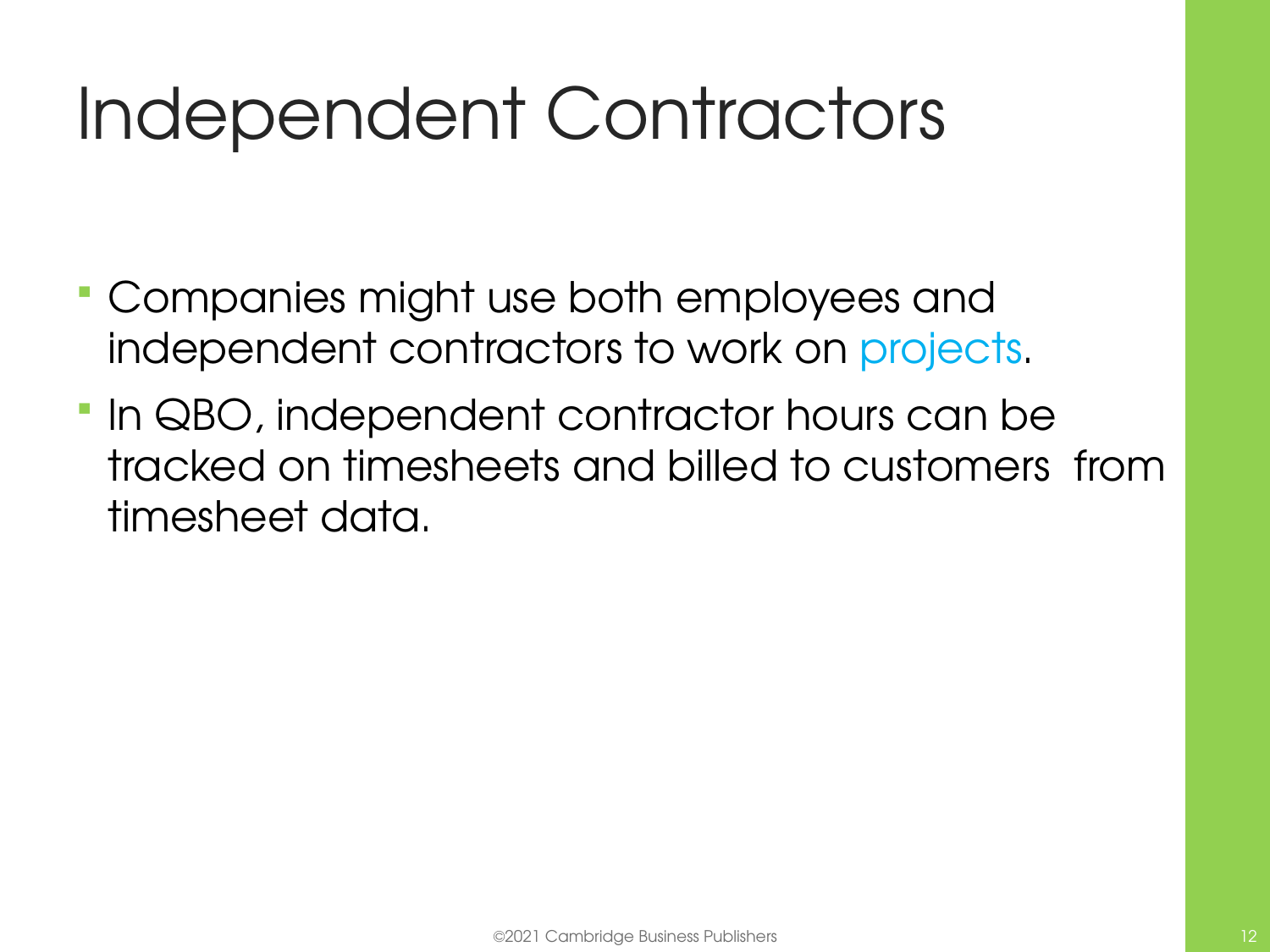

# Independent Contractors
Companies might use both employees and independent contractors to work on projects.
In QBO, independent contractor hours can be tracked on timesheets and billed to customers  from timesheet data.
12
©2021 Cambridge Business Publishers